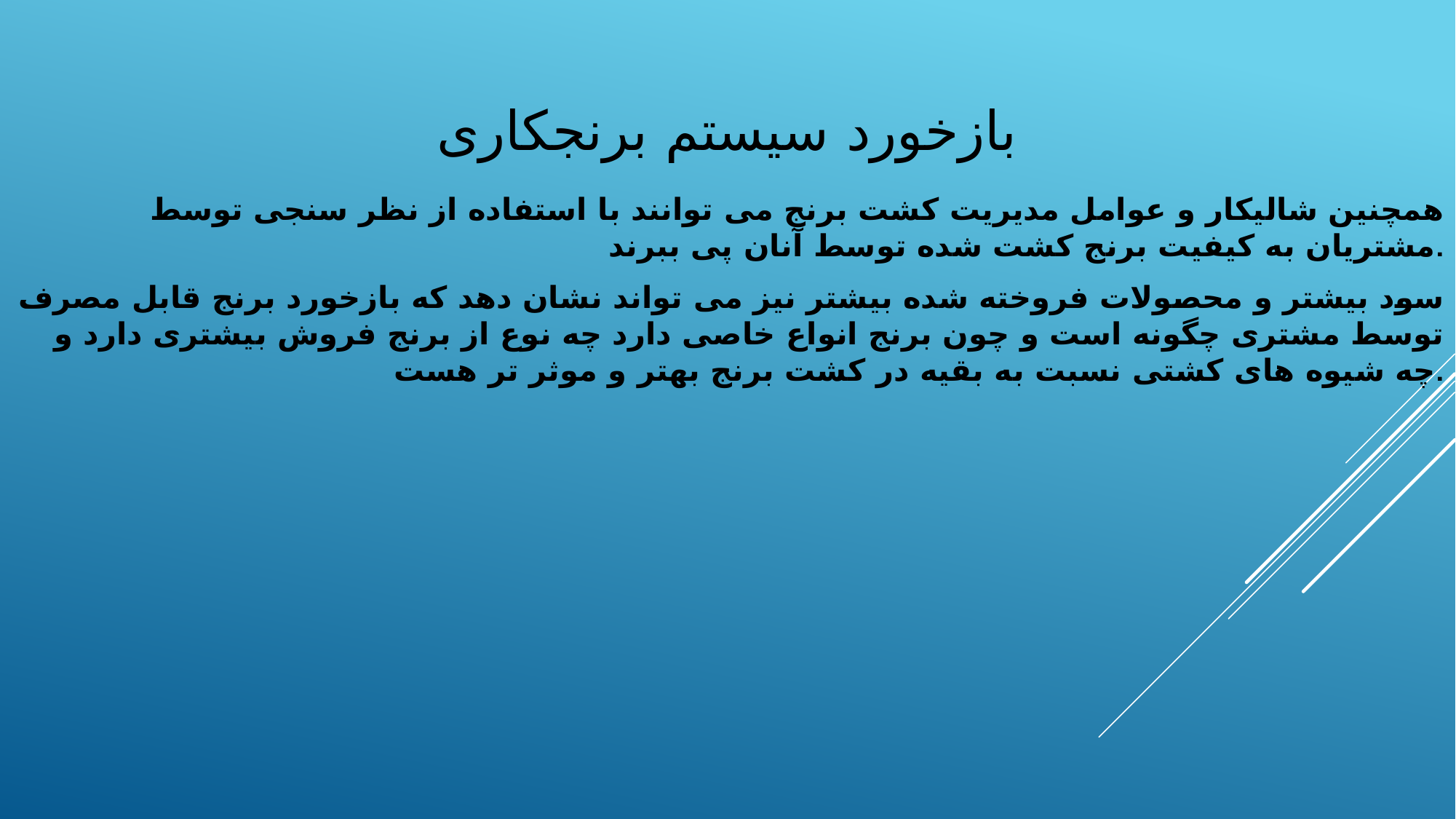

# بازخورد سیستم برنجکاری
همچنین شالیکار و عوامل مدیریت کشت برنج می توانند با استفاده از نظر سنجی توسط مشتریان به کیفیت برنج کشت شده توسط آنان پی ببرند.
سود بیشتر و محصولات فروخته شده بیشتر نیز می تواند نشان دهد که بازخورد برنج قابل مصرف توسط مشتری چگونه است و چون برنج انواع خاصی دارد چه نوع از برنج فروش بیشتری دارد و چه شیوه های کشتی نسبت به بقیه در کشت برنج بهتر و موثر تر هست.